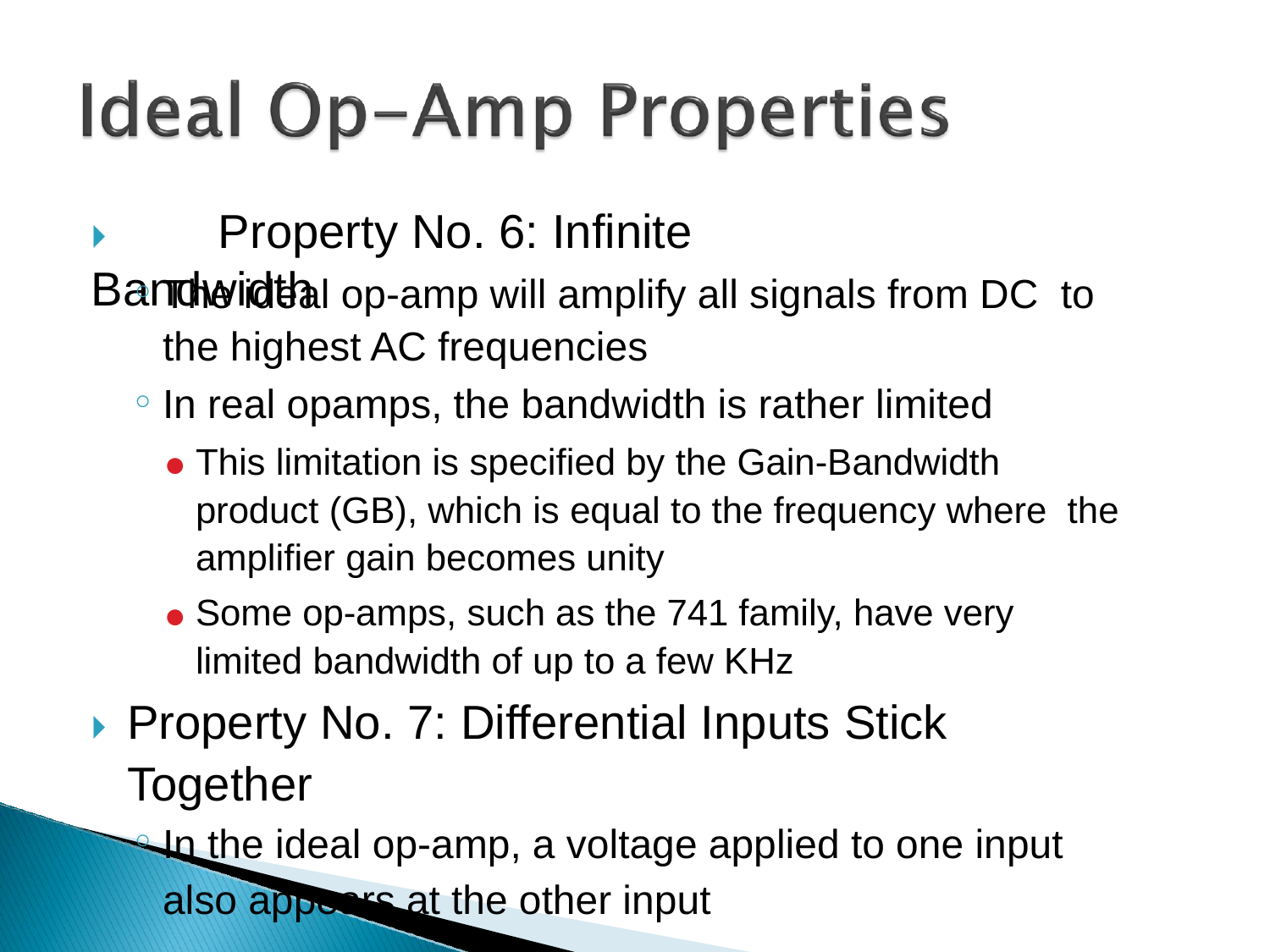

# 🞂	Property No. 6: Infinite Bandwidth
The ideal op-amp will amplify all signals from DC  to the highest AC frequencies
In real opamps, the bandwidth is rather limited
This limitation is specified by the Gain-Bandwidth  product (GB), which is equal to the frequency where  the amplifier gain becomes unity
Some op-amps, such as the 741 family, have very  limited bandwidth of up to a few KHz
🞂	Property No. 7: Differential Inputs Stick  Together
In the ideal op-amp, a voltage applied to one input
also appears at the other input